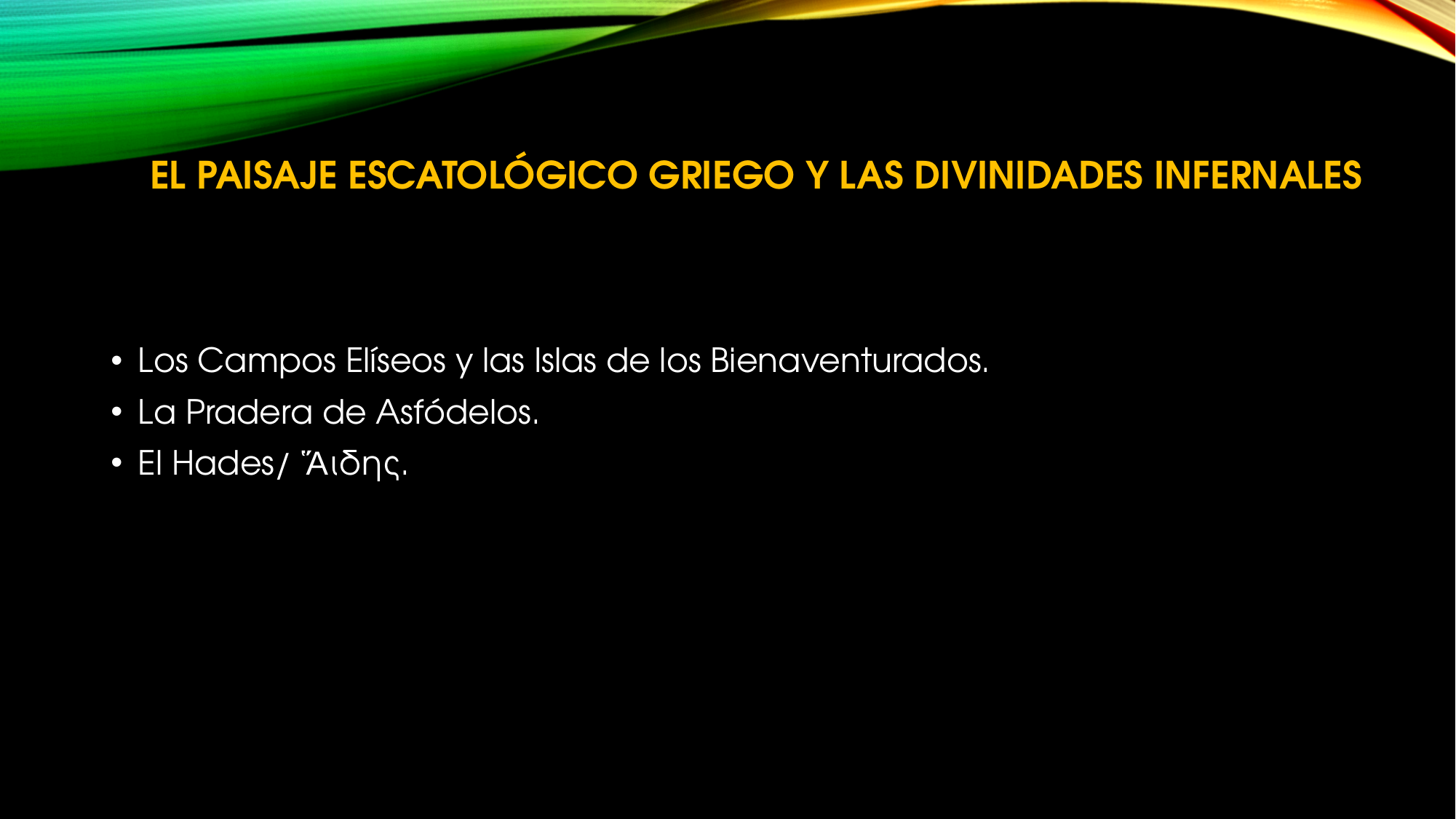

# EL PAISAJE ESCATOLÓGICO GRIEGO Y LAS DIVINIDADES INFERNALES
Los Campos Elíseos y las Islas de los Bienaventurados.
La Pradera de Asfódelos.
El Hades/ Ἅιδης.